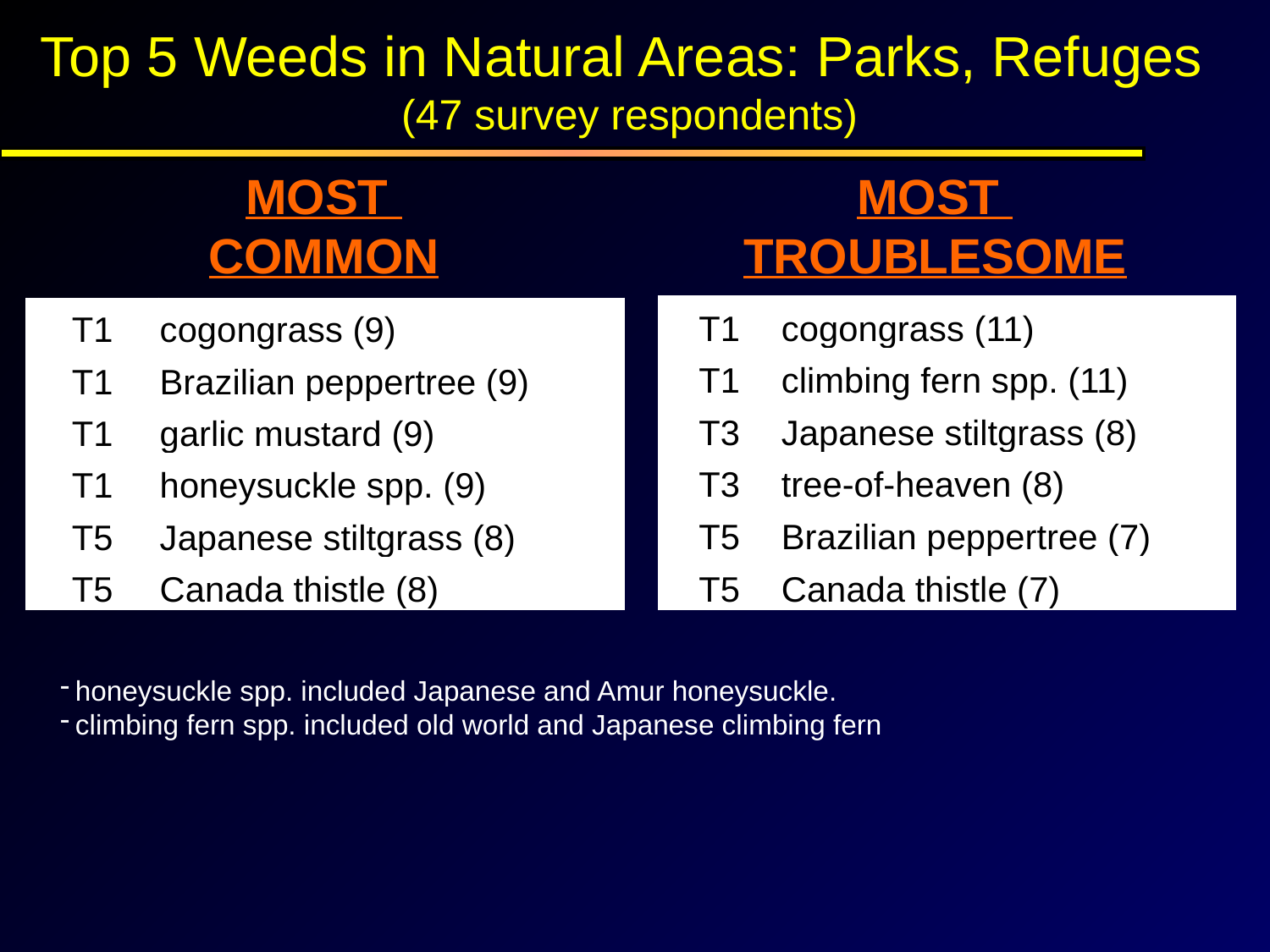

Top 5 Weeds in Natural Areas: Parks, Refuges
(47 survey respondents)

MOST
COMMON
MOST
TROUBLESOME
| T1 | cogongrass (11) |
| --- | --- |
| T1 | climbing fern spp. (11) |
| T3 | Japanese stiltgrass (8) |
| T3 | tree-of-heaven (8) |
| T5 | Brazilian peppertree (7) |
| T5 | Canada thistle (7) |
| T1 | cogongrass (9) |
| --- | --- |
| T1 | Brazilian peppertree (9) |
| T1 | garlic mustard (9) |
| T1 | honeysuckle spp. (9) |
| T5 | Japanese stiltgrass (8) |
| T5 | Canada thistle (8) |
honeysuckle spp. included Japanese and Amur honeysuckle.
climbing fern spp. included old world and Japanese climbing fern